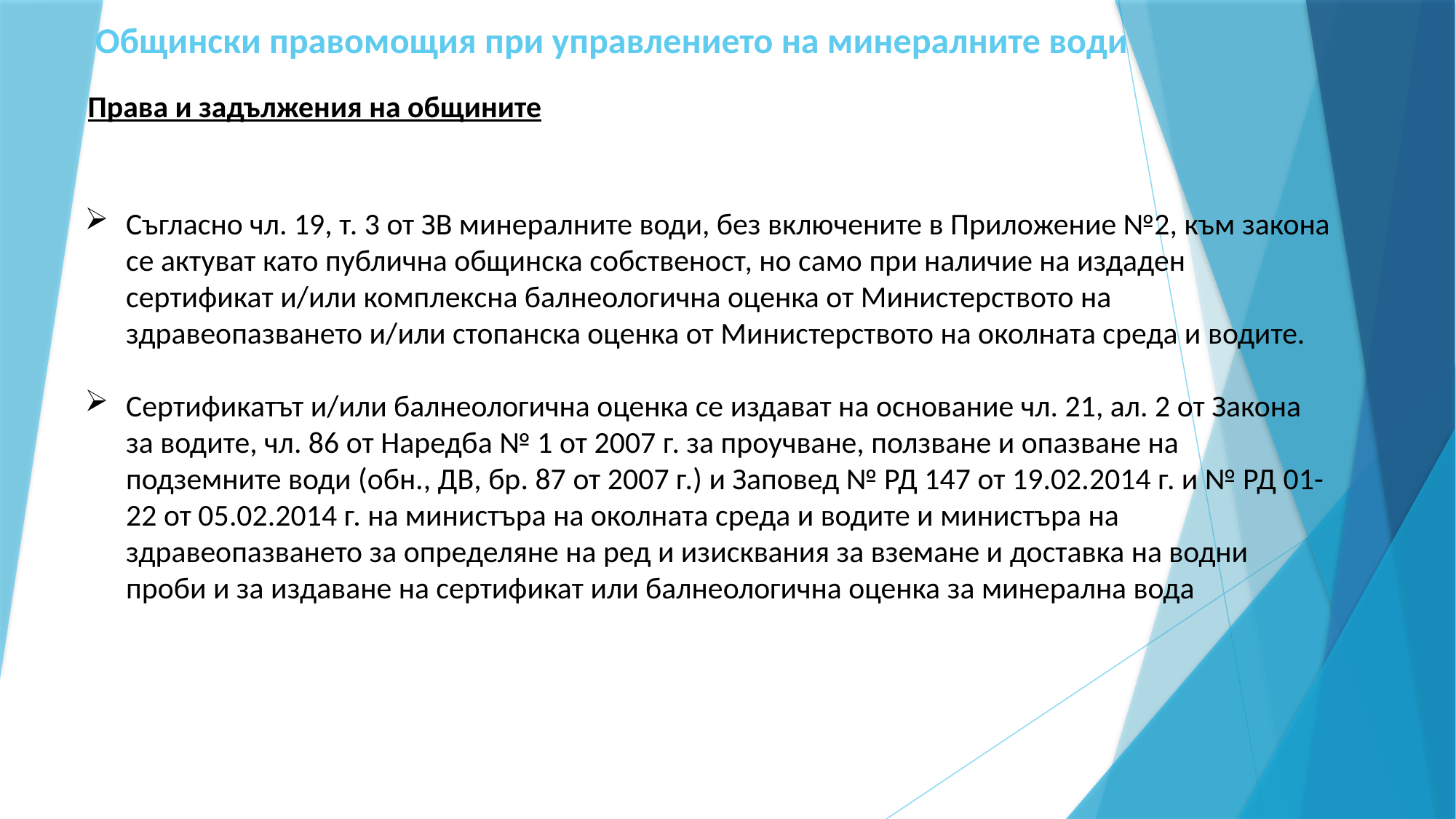

# Общински правомощия при управлението на минералните води
Права и задължения на общините
Съгласно чл. 19, т. 3 от ЗВ минералните води, без включените в Приложение №2, към закона се актуват като публична общинска собственост, но само при наличие на издаден сертификат и/или комплексна балнеологична оценка от Министерството на здравеопазването и/или стопанска оценка от Министерството на околната среда и водите.

Сертификатът и/или балнеологична оценка се издават на основание чл. 21, ал. 2 от Закона за водите, чл. 86 от Наредба № 1 от 2007 г. за проучване, ползване и опазване на подземните води (обн., ДВ, бр. 87 от 2007 г.) и Заповед № РД 147 от 19.02.2014 г. и № РД 01-22 от 05.02.2014 г. на министъра на околната среда и водите и министъра на здравеопазването за определяне на ред и изисквания за вземане и доставка на водни проби и за издаване на сертификат или балнеологична оценка за минерална вода